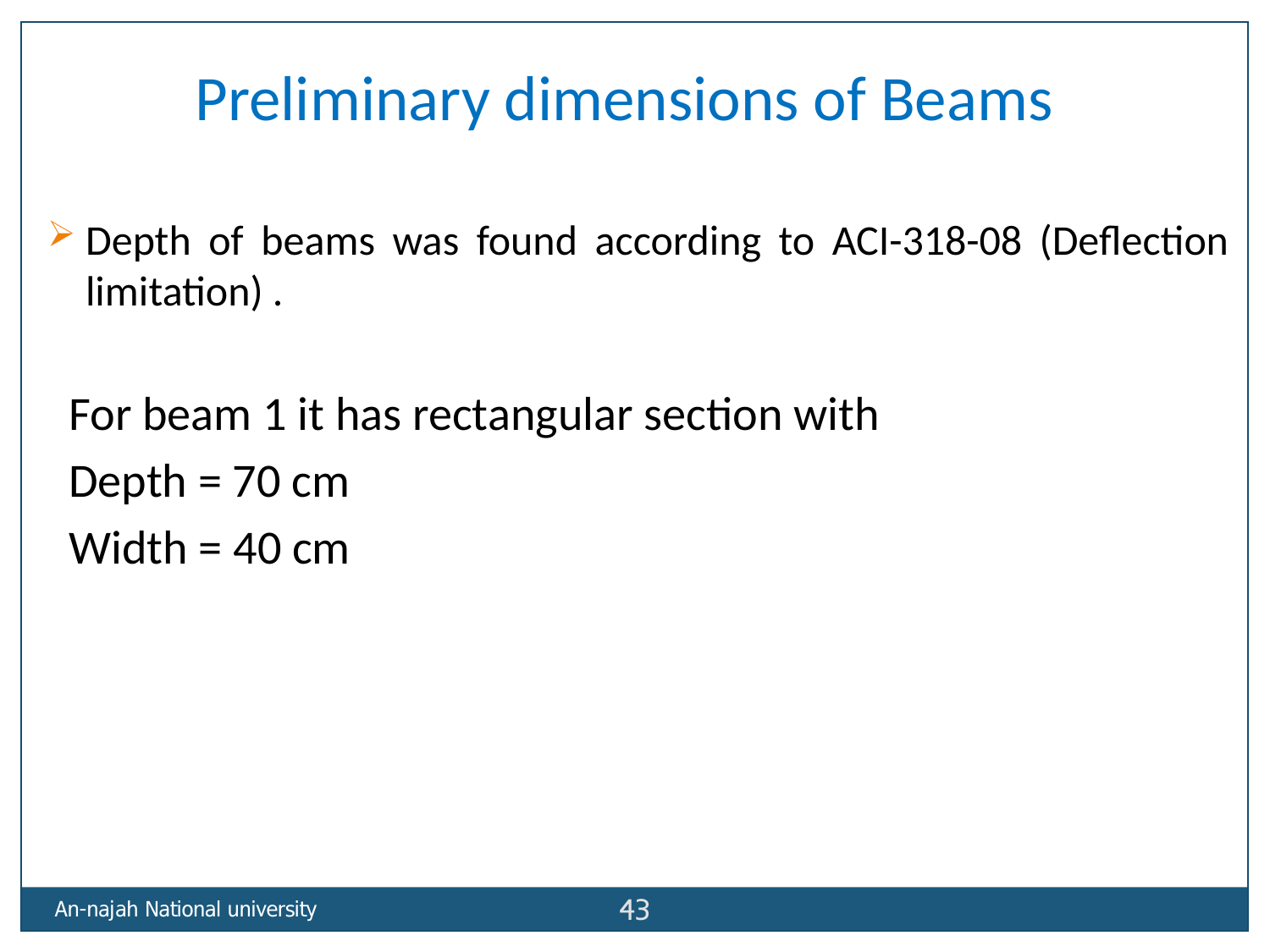

Preliminary dimensions of Beams
Depth of beams was found according to ACI-318-08 (Deflection limitation) .

  For beam 1 it has rectangular section with
  Depth = 70 cm
  Width = 40 cm

43
An-najah National university